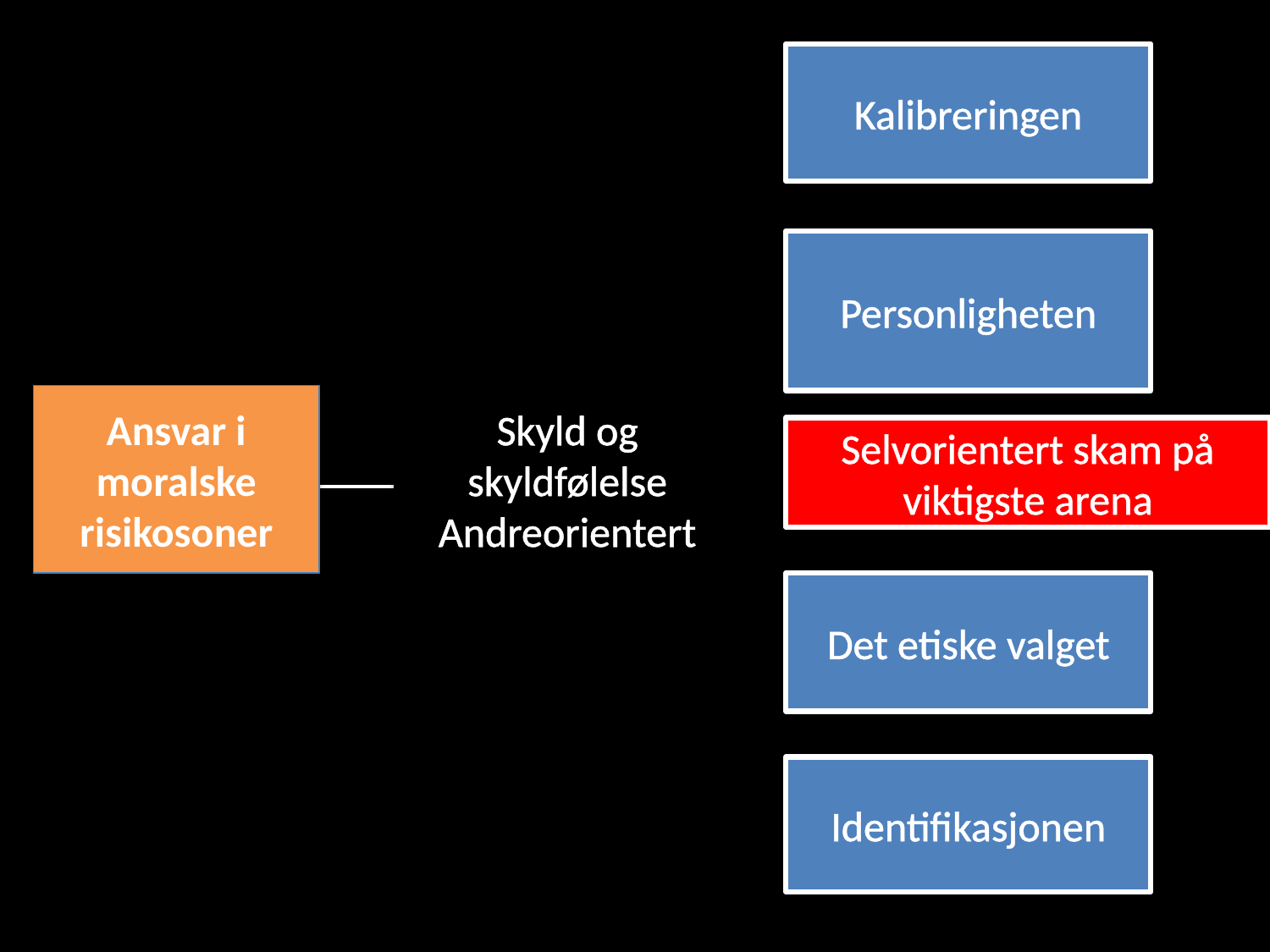

Kalibreringen

Personligheten
Ansvar i moralske risikosoner
Skyld og skyldfølelse
Andreorientert
Selvorientert skam på viktigste arena
Det etiske valget
Identifikasjonen